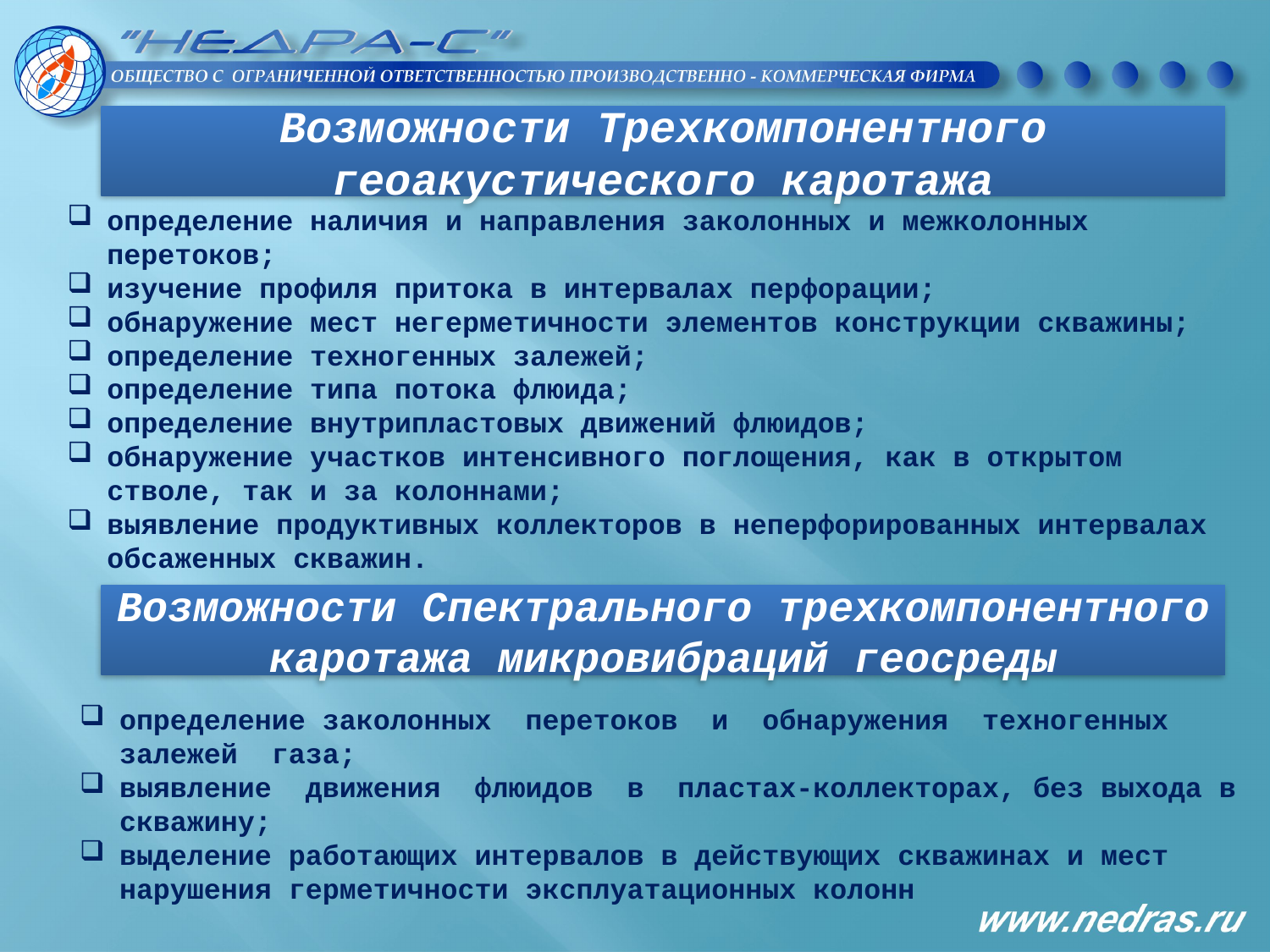

Возможности Трехкомпонентного геоакустического каротажа
определение наличия и направления заколонных и межколонных перетоков;
изучение профиля притока в интервалах перфорации;
обнаружение мест негерметичности элементов конструкции скважины;
определение техногенных залежей;
определение типа потока флюида;
определение внутрипластовых движений флюидов;
обнаружение участков интенсивного поглощения, как в открытом стволе, так и за колоннами;
выявление продуктивных коллекторов в неперфорированных интервалах обсаженных скважин.
Возможности Спектрального трехкомпонентного каротажа микровибраций геосреды
определение заколонных  перетоков  и  обнаружения  техногенных  залежей  газа;
выявление  движения  флюидов  в  пластах-коллекторах, без выхода в скважину;
выделение работающих интервалов в действующих скважинах и мест нарушения герметичности эксплуатационных колонн